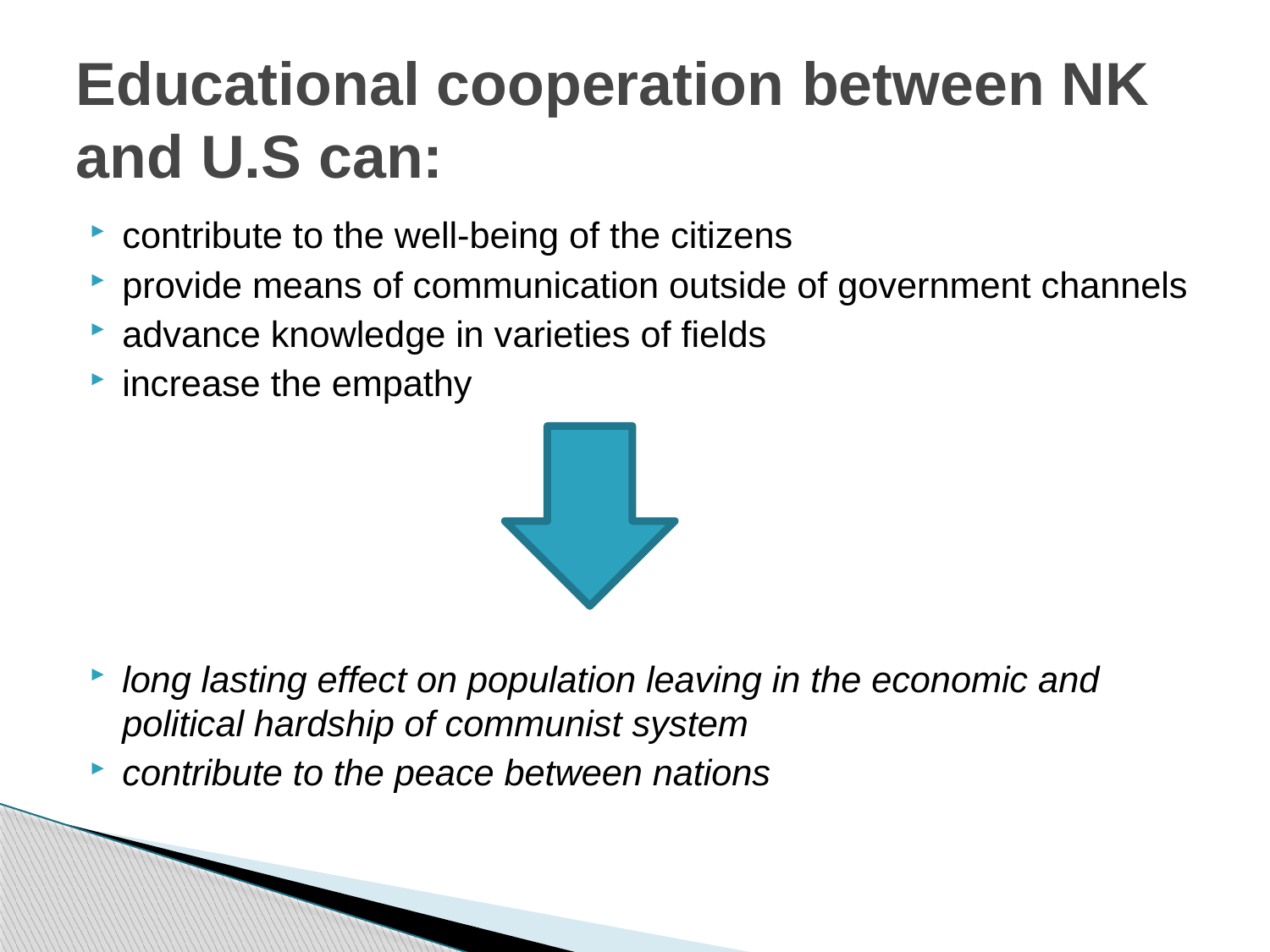

# Educational cooperation between NK and U.S can:
contribute to the well-being of the citizens
provide means of communication outside of government channels
advance knowledge in varieties of fields
increase the empathy

long lasting effect on population leaving in the economic and political hardship of communist system
contribute to the peace between nations